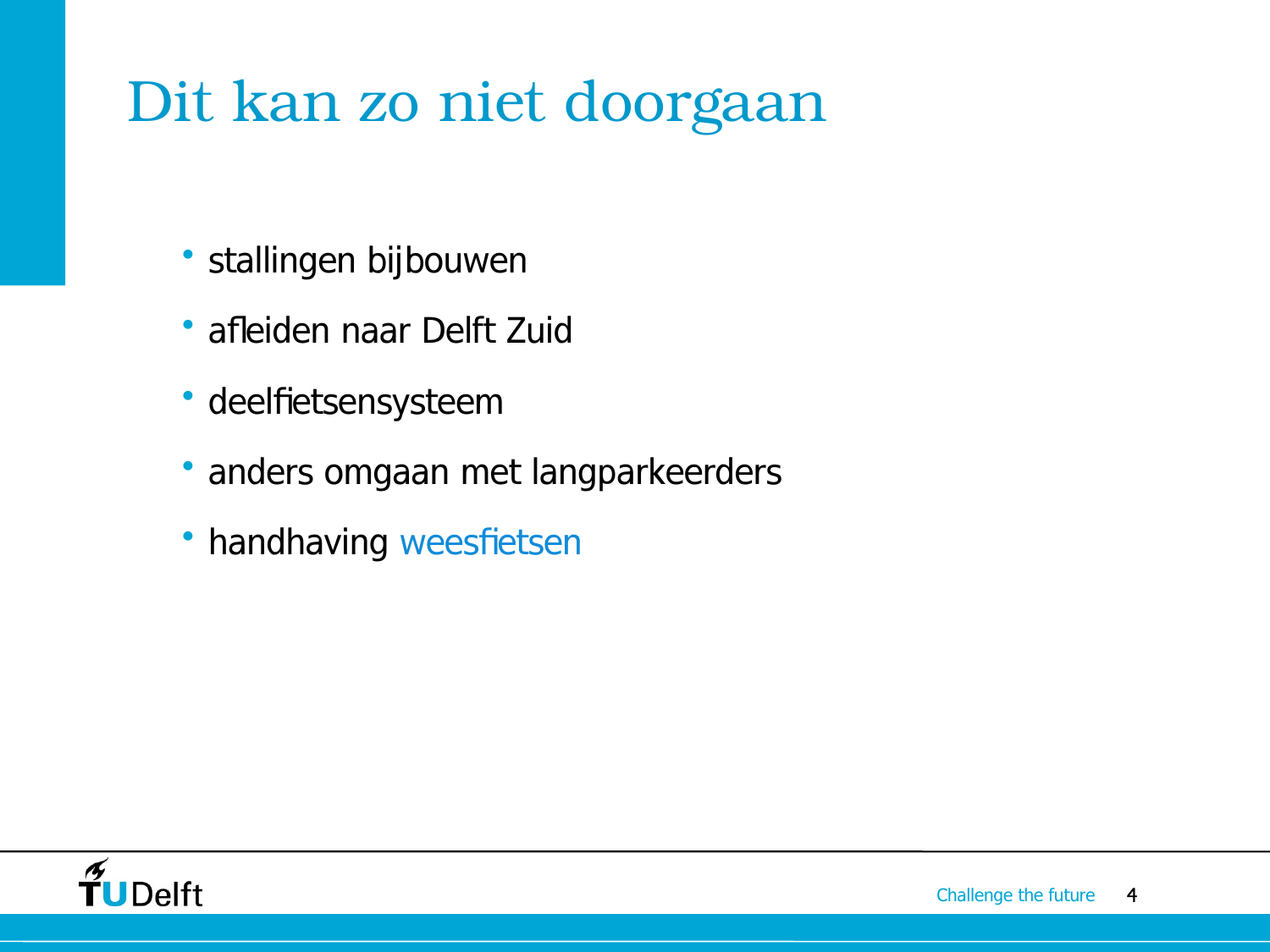

# Dit kan zo niet doorgaan

stallingen bijbouwen
afleiden naar Delft Zuid
deelfietsensysteem
anders omgaan met langparkeerders
handhaving weesfietsen